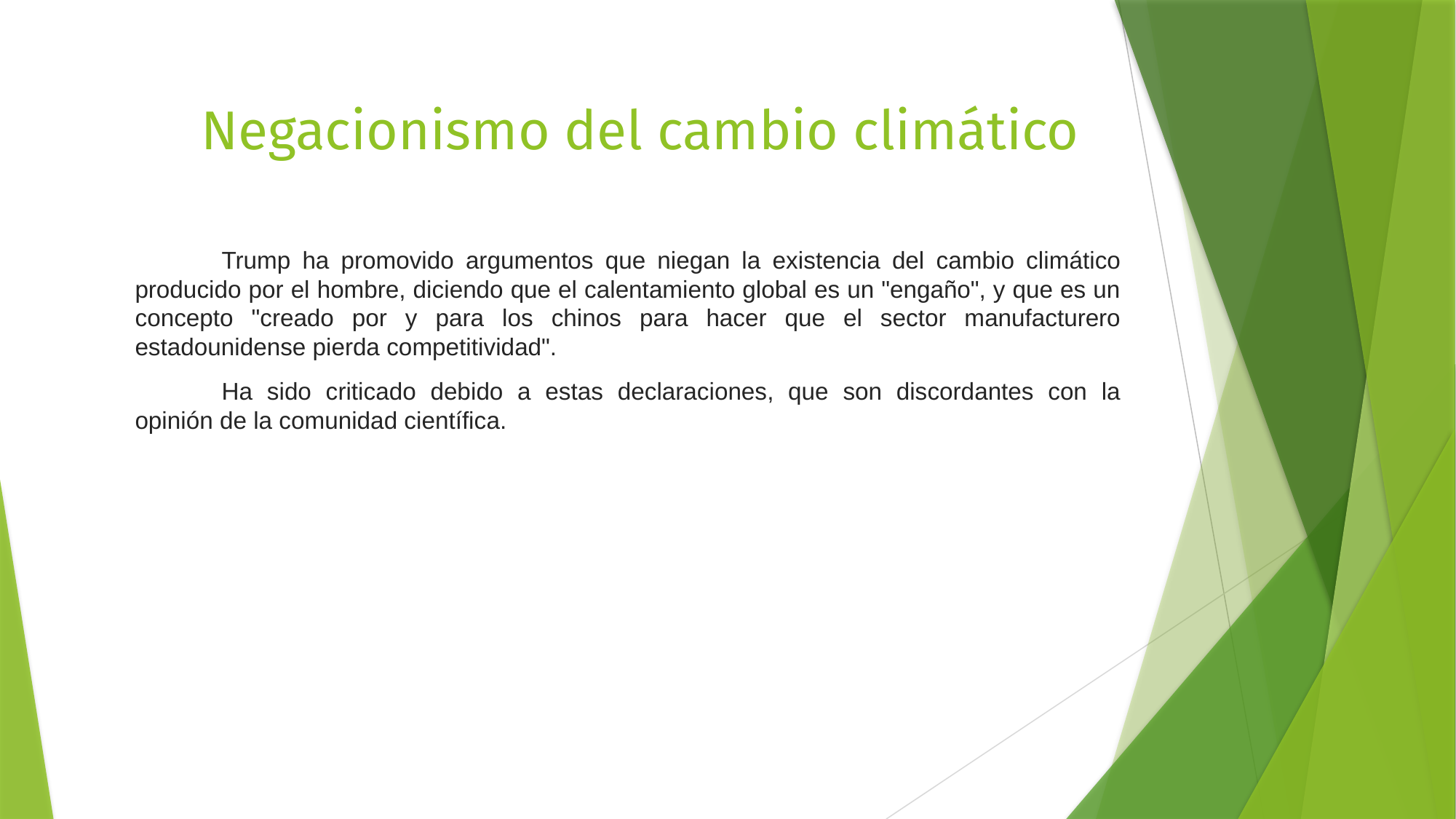

# Negacionismo del cambio climático
Trump ha promovido argumentos que niegan la existencia del cambio climático producido por el hombre, diciendo que el calentamiento global es un "engaño", y que es un concepto "creado por y para los chinos para hacer que el sector manufacturero estadounidense pierda competitividad".
Ha sido criticado debido a estas declaraciones, que son discordantes con la opinión de la comunidad científica.